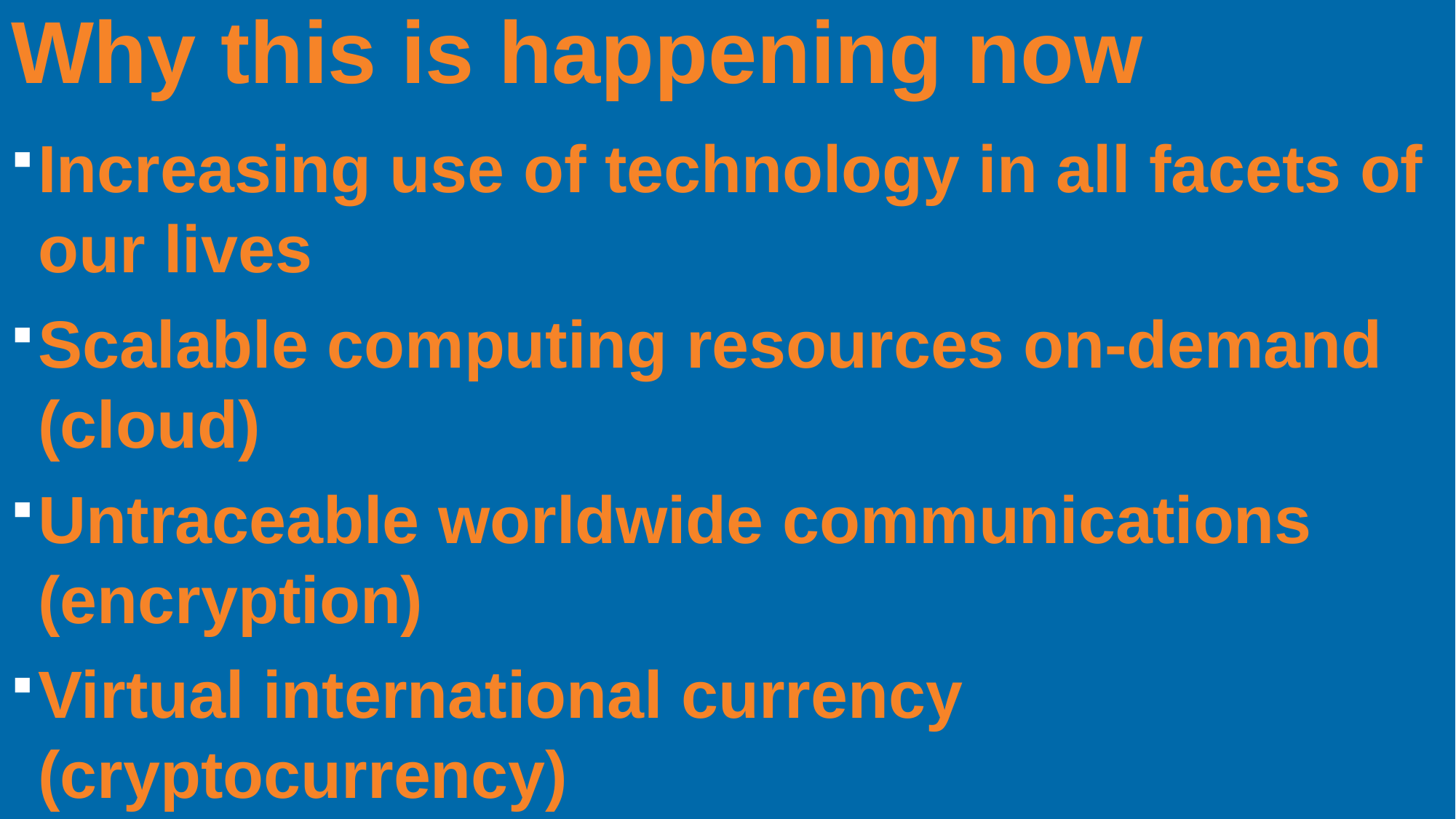

Why this is happening now
Increasing use of technology in all facets of our lives
Scalable computing resources on-demand (cloud)
Untraceable worldwide communications (encryption)
Virtual international currency (cryptocurrency)
And…